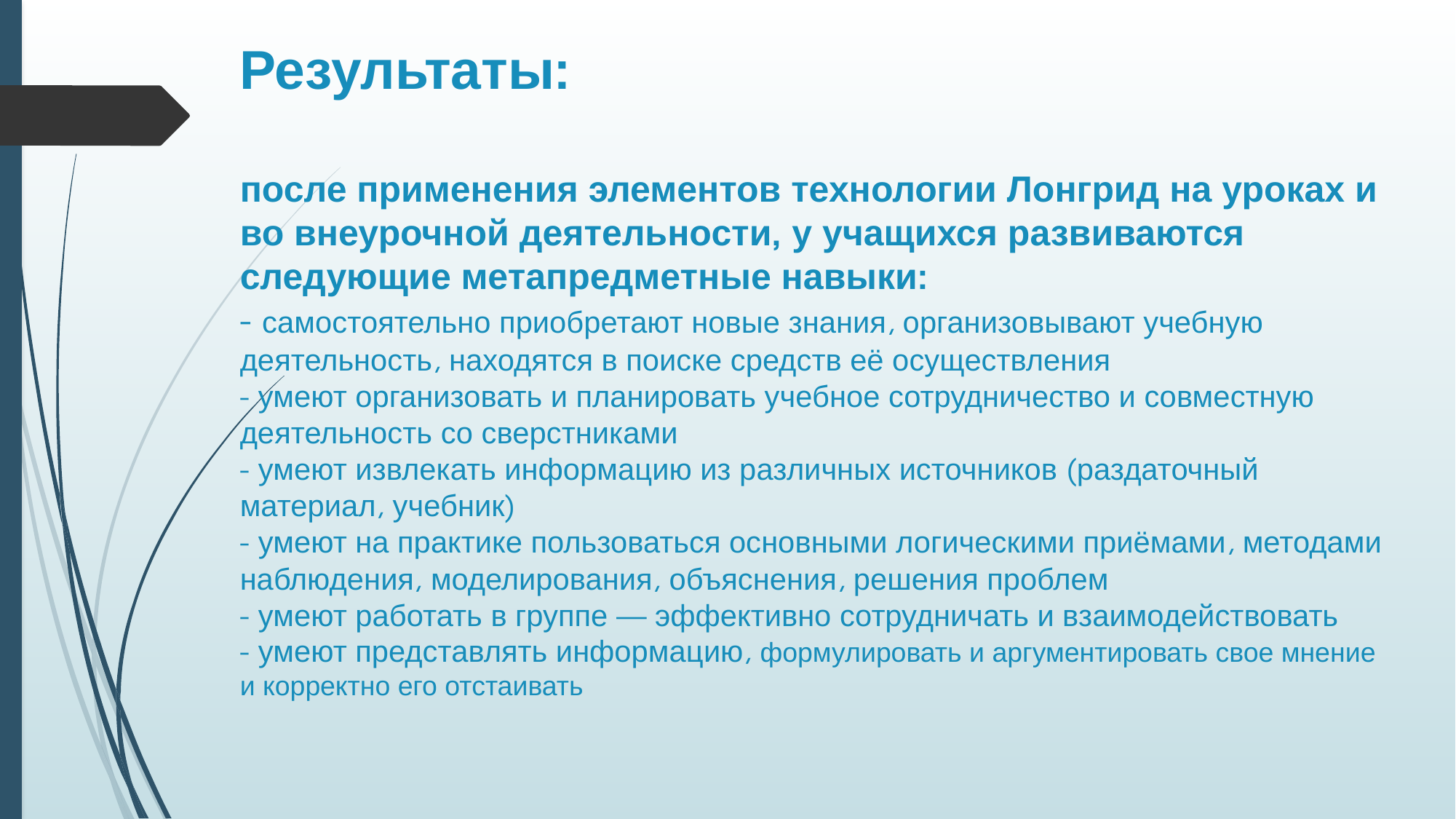

# Результаты: после применения элементов технологии Лонгрид на уроках и во внеурочной деятельности, у учащихся развиваются следующие метапредметные навыки: - самостоятельно приобретают новые знания, организовывают учебную деятельность, находятся в поиске средств её осуществления - умеют организовать и планировать учебное сотрудничество и совместную деятельность со сверстниками - умеют извлекать информацию из различных источников (раздаточный материал, учебник) - умеют на практике пользоваться основными логическими приёмами, методами наблюдения, моделирования, объяснения, решения проблем - умеют работать в группе — эффективно сотрудничать и взаимодействовать - умеют представлять информацию, формулировать и аргументировать свое мнение и корректно его отстаивать